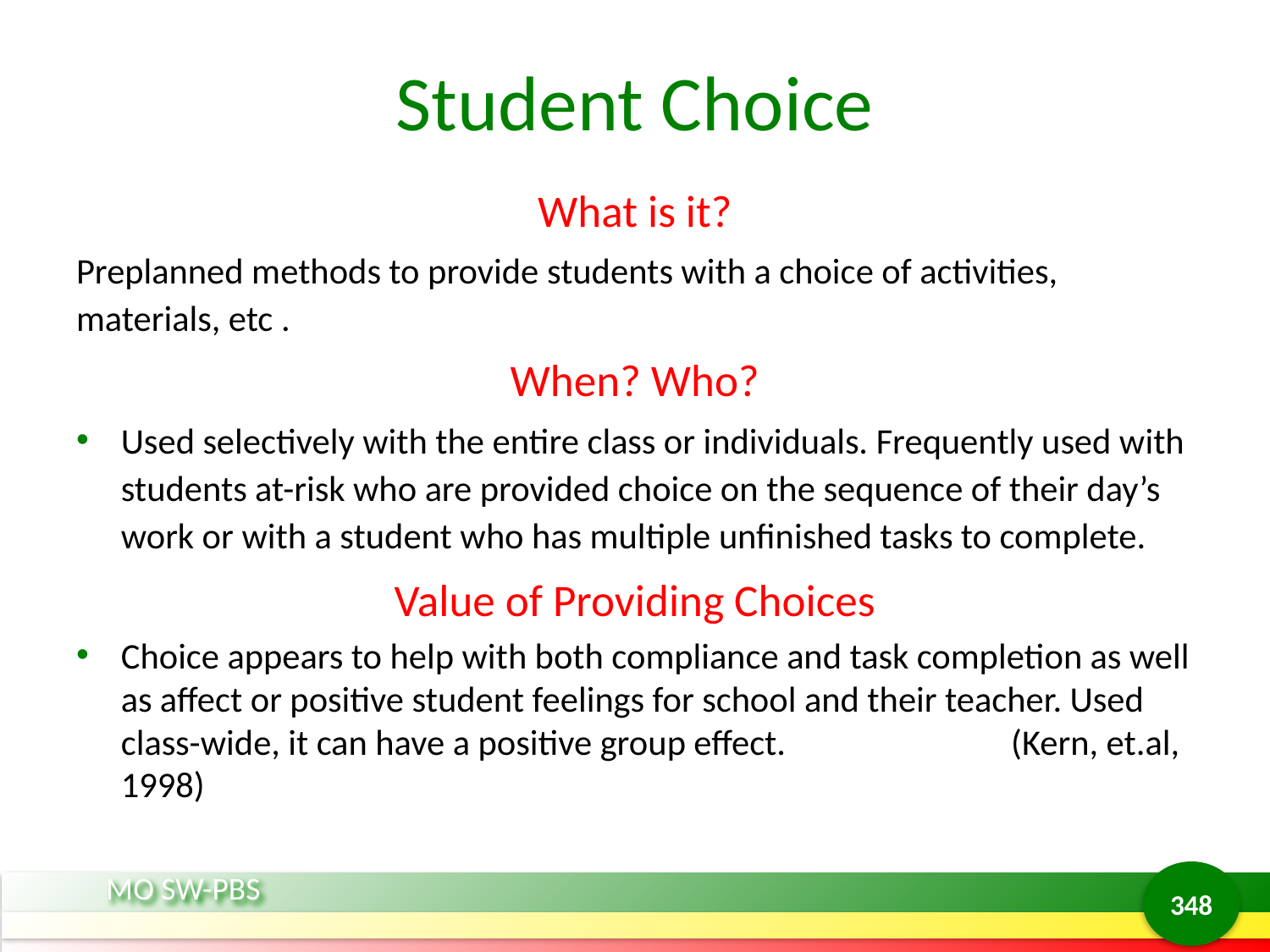

# Student Choice
What is it?
Preplanned methods to provide students with a choice of activities, materials, etc .
When? Who?
Used selectively with the entire class or individuals. Frequently used with students at-risk who are provided choice on the sequence of their day’s work or with a student who has multiple unfinished tasks to complete.
Value of Providing Choices
Choice appears to help with both compliance and task completion as well as affect or positive student feelings for school and their teacher. Used class-wide, it can have a positive group effect.                            (Kern, et.al, 1998)

348
MO SW-PBS